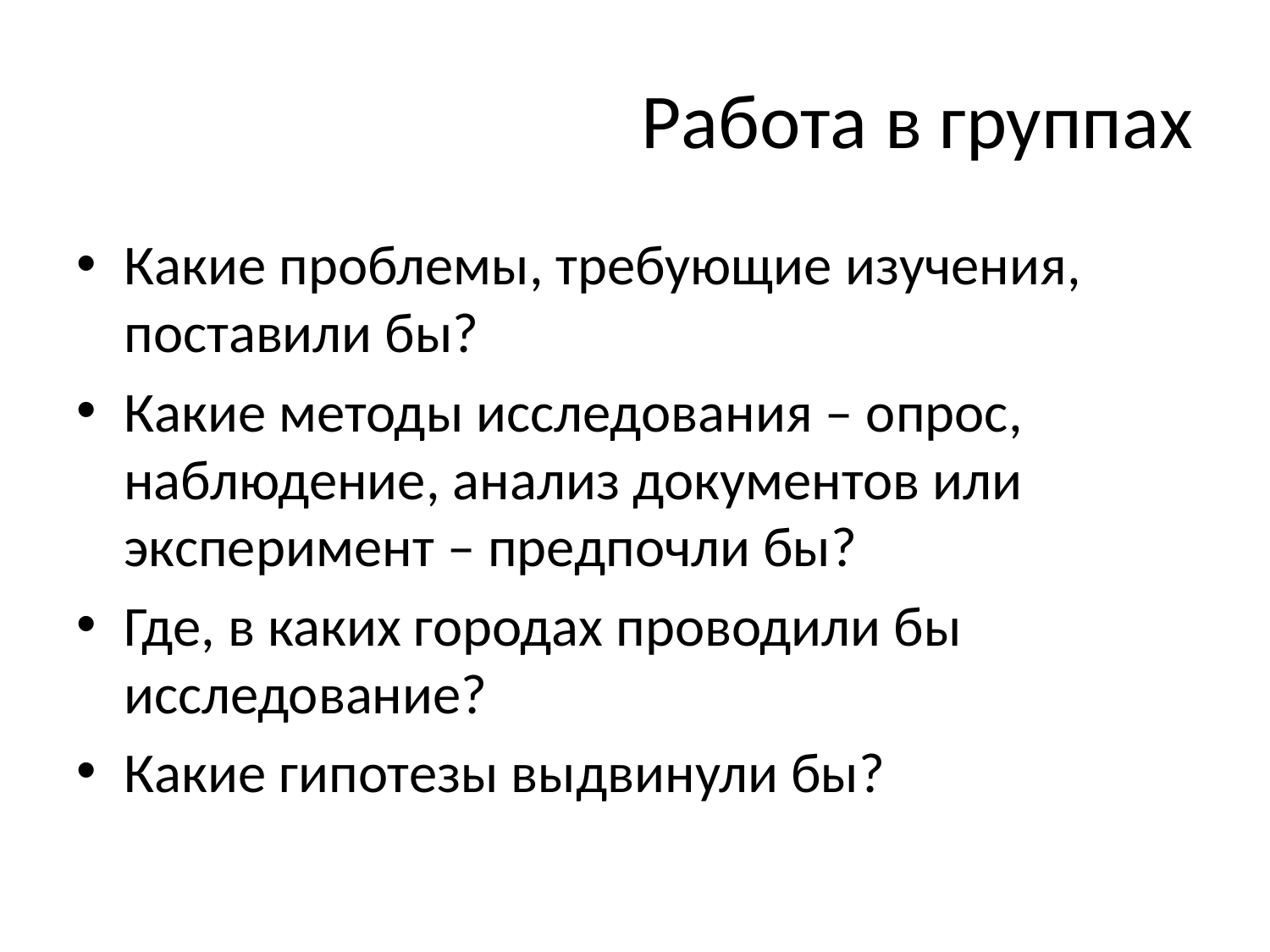

# Работа в группах
Какие проблемы, требующие изучения, поставили бы?
Какие методы исследования – опрос, наблюдение, анализ документов или эксперимент – предпочли бы?
Где, в каких городах проводили бы исследование?
Какие гипотезы выдвинули бы?